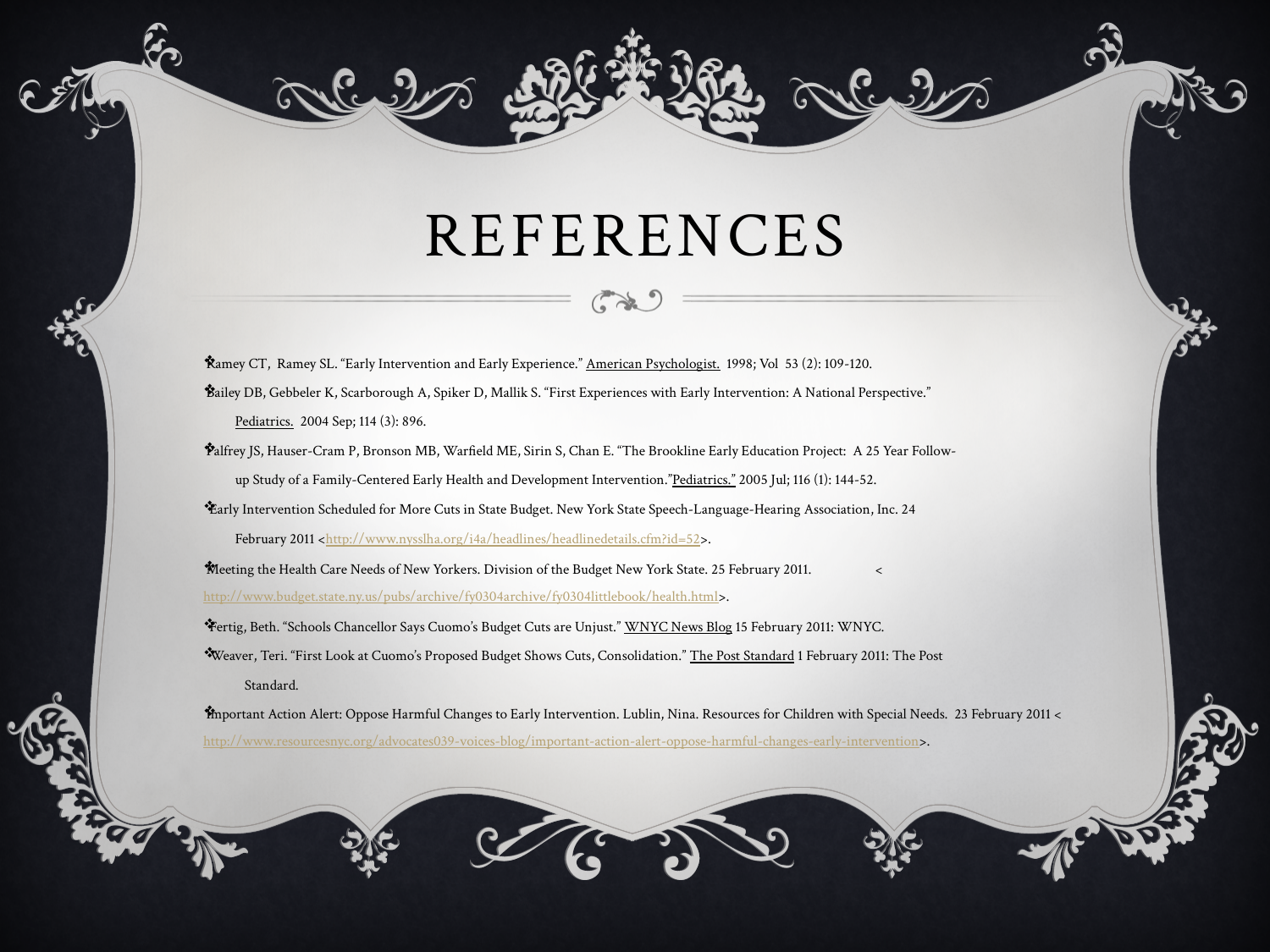

# REFERENCES
Ramey CT,  Ramey SL. “Early Intervention and Early Experience.” American Psychologist.  1998; Vol  53 (2): 109-120.
Bailey DB, Gebbeler K, Scarborough A, Spiker D, Mallik S. “First Experiences with Early Intervention: A National Perspective.”
          Pediatrics.  2004 Sep; 114 (3): 896.
Palfrey JS, Hauser-Cram P, Bronson MB, Warfield ME, Sirin S, Chan E. “The Brookline Early Education Project:  A 25 Year Follow-
          up Study of a Family-Centered Early Health and Development Intervention.”Pediatrics.” 2005 Jul; 116 (1): 144-52.
 Early Intervention Scheduled for More Cuts in State Budget. New York State Speech-Language-Hearing Association, Inc. 24
          February 2011 <http://www.nysslha.org/i4a/headlines/headlinedetails.cfm?id=52>.
Meeting the Health Care Needs of New Yorkers. Division of the Budget New York State. 25 February 2011.            	<http://www.budget.state.ny.us/pubs/archive/fy0304archive/fy0304littlebook/health.html>.
 Fertig, Beth. “Schools Chancellor Says Cuomo’s Budget Cuts are Unjust.” WNYC News Blog 15 February 2011: WNYC.
 Weaver, Teri. “First Look at Cuomo’s Proposed Budget Shows Cuts, Consolidation.” The Post Standard 1 February 2011: The Post
             Standard.
Important Action Alert: Oppose Harmful Changes to Early Intervention. Lublin, Nina. Resources for Children with Special Needs.  23 February 2011 <http://www.resourcesnyc.org/advocates039-voices-blog/important-action-alert-oppose-harmful-changes-early-intervention>.